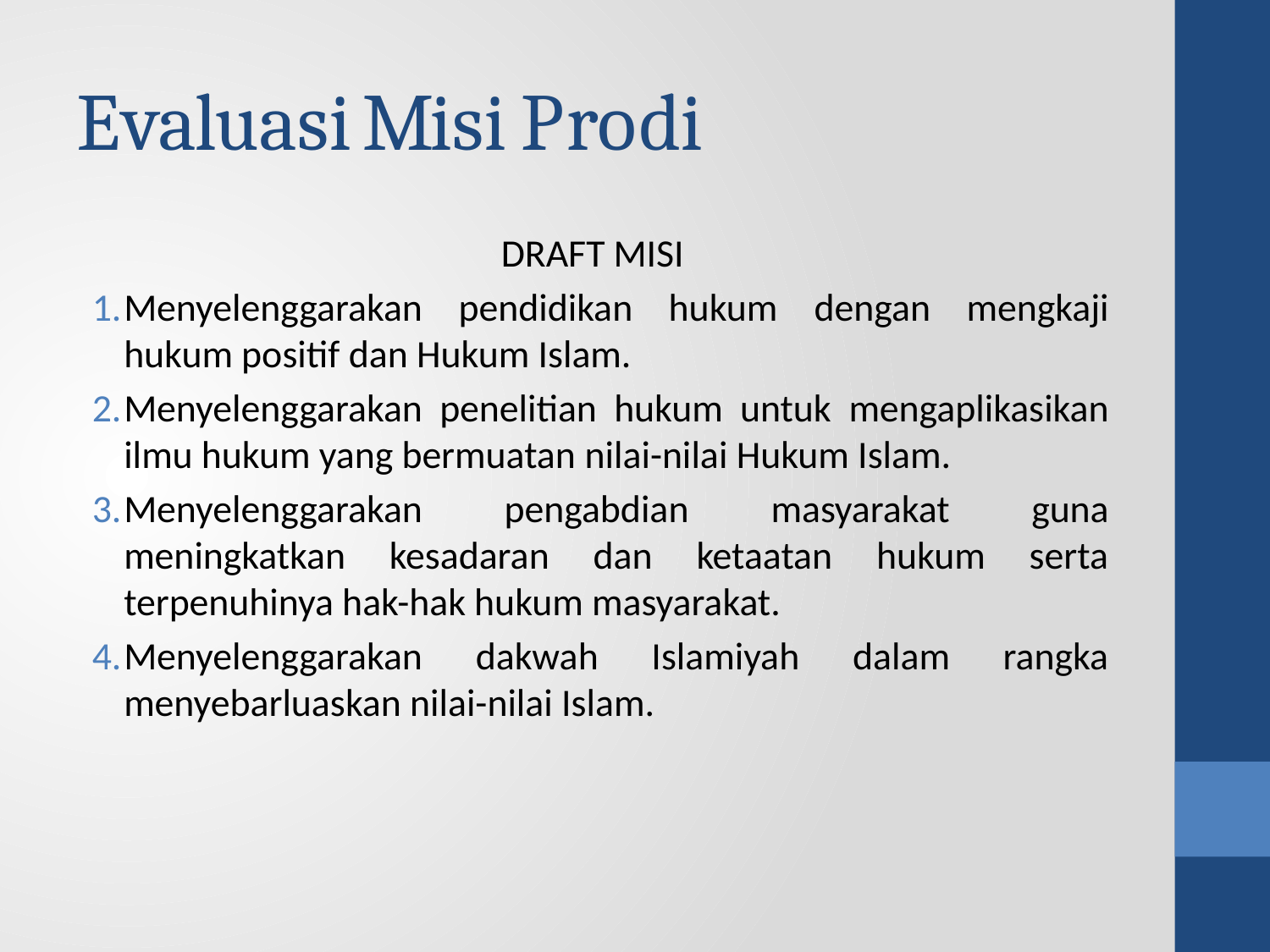

# Evaluasi Misi Prodi
DRAFT MISI
Menyelenggarakan pendidikan hukum dengan mengkaji hukum positif dan Hukum Islam.
Menyelenggarakan penelitian hukum untuk mengaplikasikan ilmu hukum yang bermuatan nilai-nilai Hukum Islam.
Menyelenggarakan pengabdian masyarakat guna meningkatkan kesadaran dan ketaatan hukum serta terpenuhinya hak-hak hukum masyarakat.
Menyelenggarakan dakwah Islamiyah dalam rangka menyebarluaskan nilai-nilai Islam.